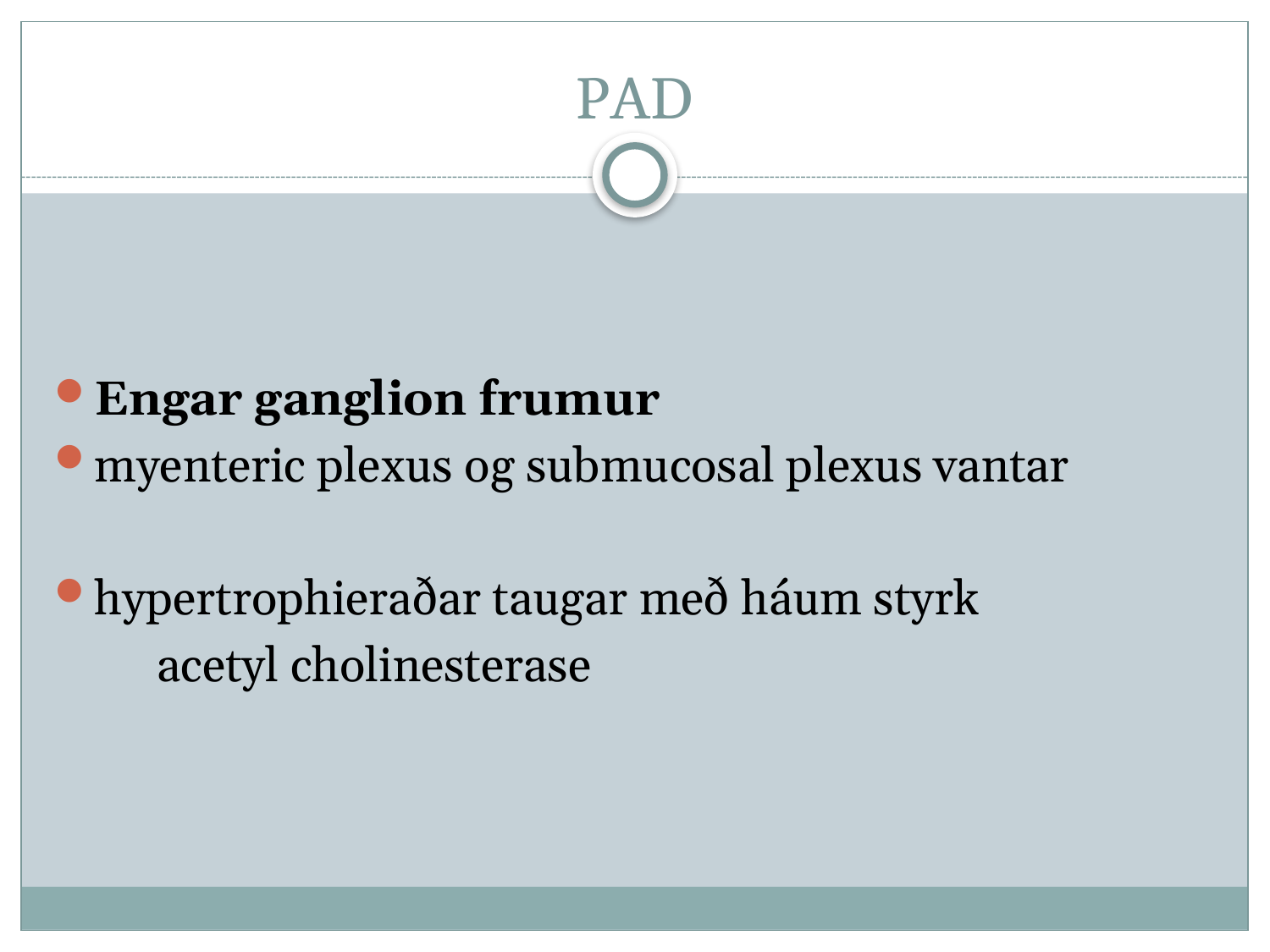

# PAD
Engar ganglion frumur
myenteric plexus og submucosal plexus vantar

hypertrophieraðar taugar með háum styrk
         acetyl cholinesterase